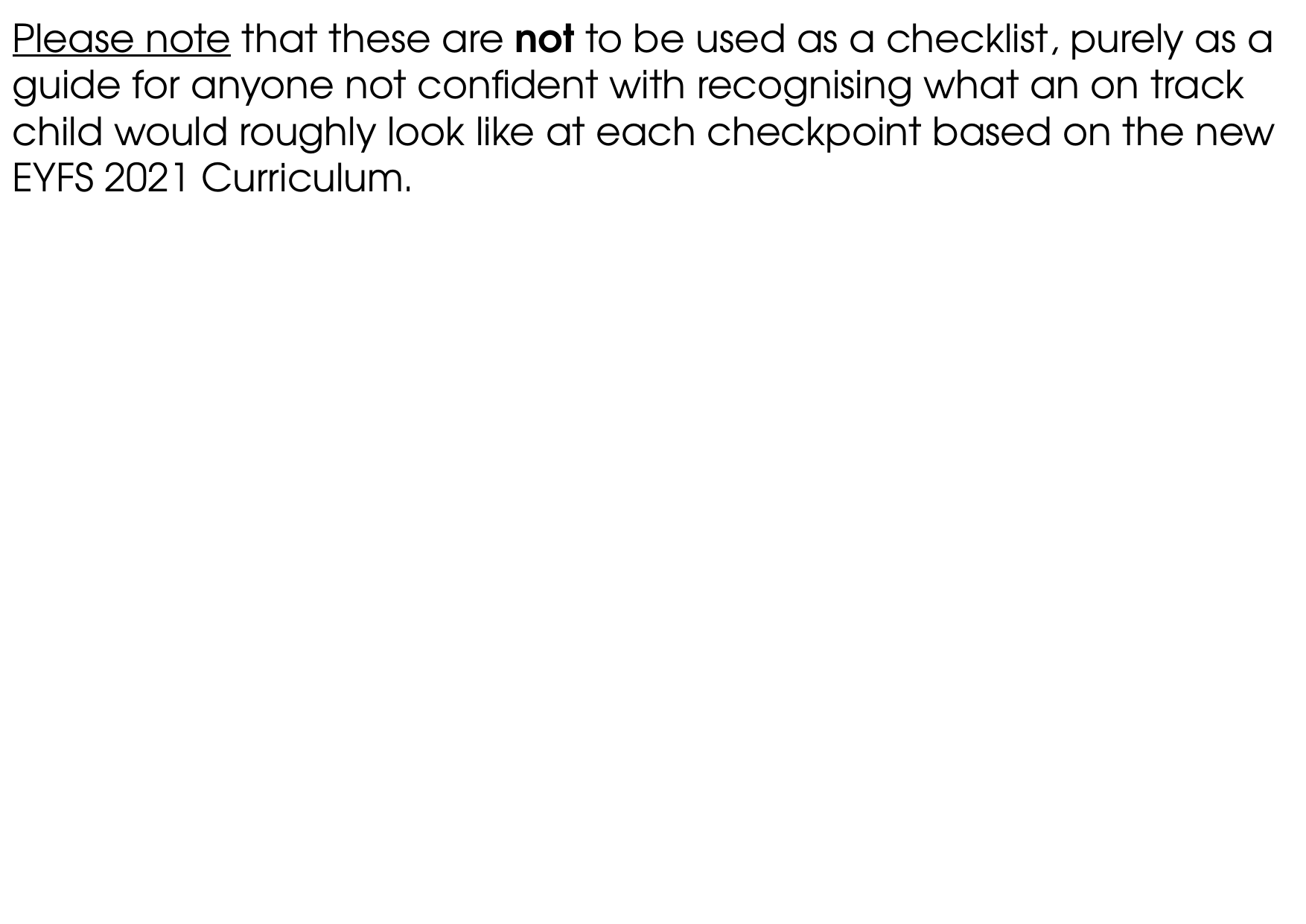

Please note that these are not to be used as a checklist, purely as a guide for anyone not confident with recognising what an on track child would roughly look like at each checkpoint based on the new EYFS 2021 Curriculum.